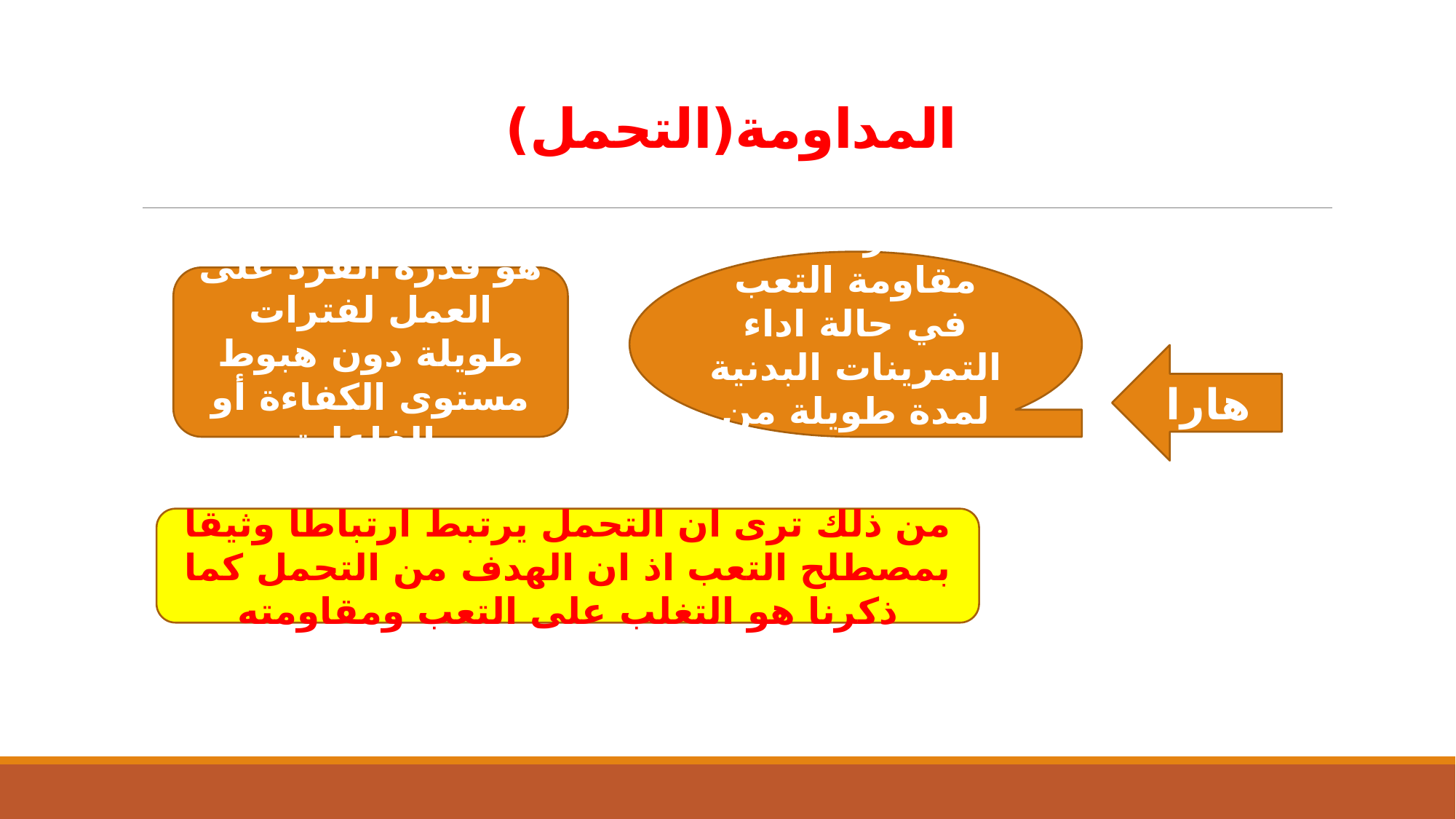

# المداومة(التحمل)

القدرة على مقاومة التعب في حالة اداء التمرينات البدنية لمدة طويلة من الزمن
هو قدرة الفرد على العمل لفترات طويلة دون هبوط مستوى الكفاءة أو الفاعلية
 هارا
من ذلك ترى ان التحمل يرتبط ارتباطا وثيقا بمصطلح التعب اذ ان الهدف من التحمل كما ذكرنا هو التغلب على التعب ومقاومته